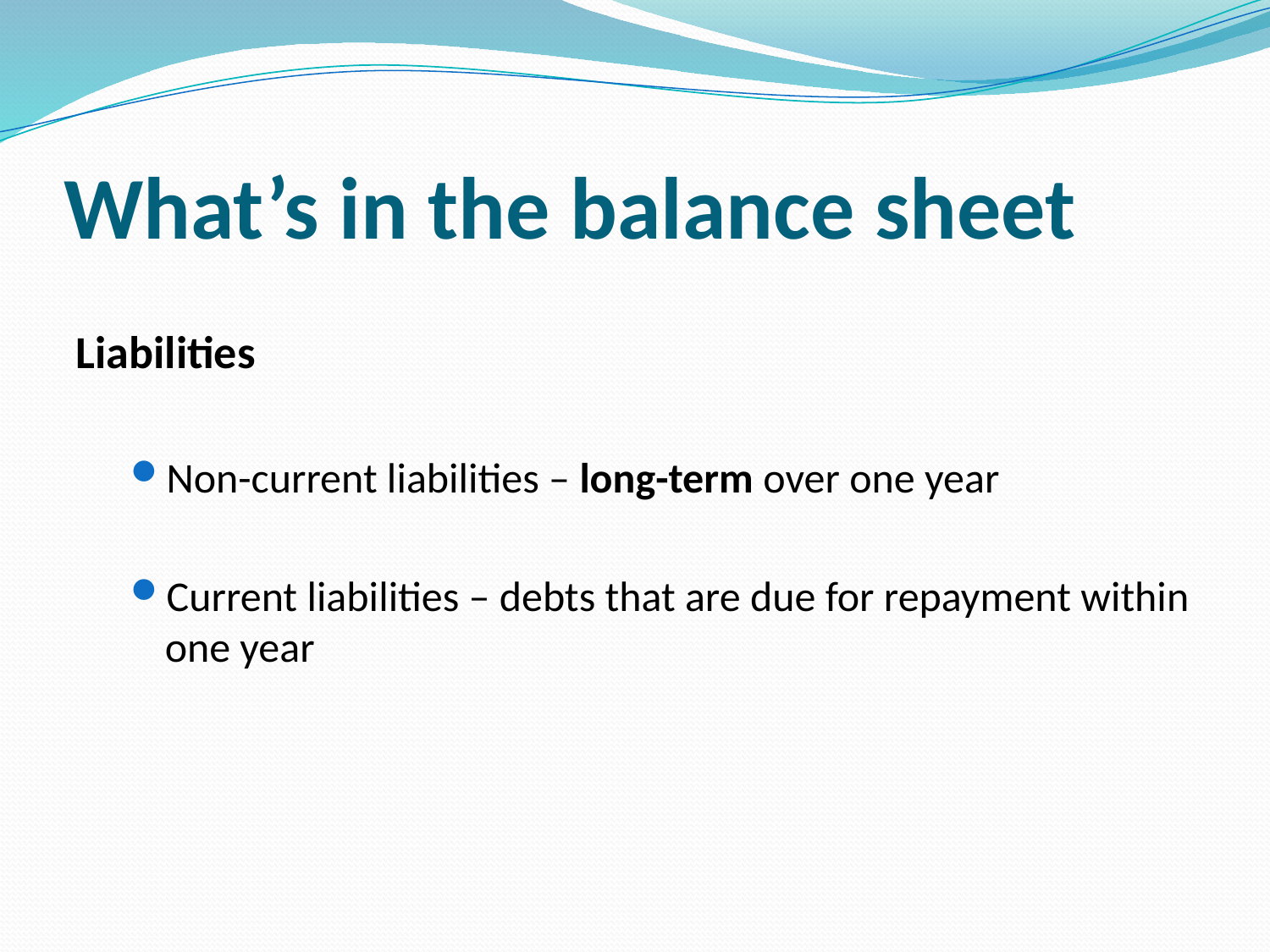

# What’s in the balance sheet
Liabilities

Non-current liabilities – long-term over one year

Current liabilities – debts that are due for repayment within one year